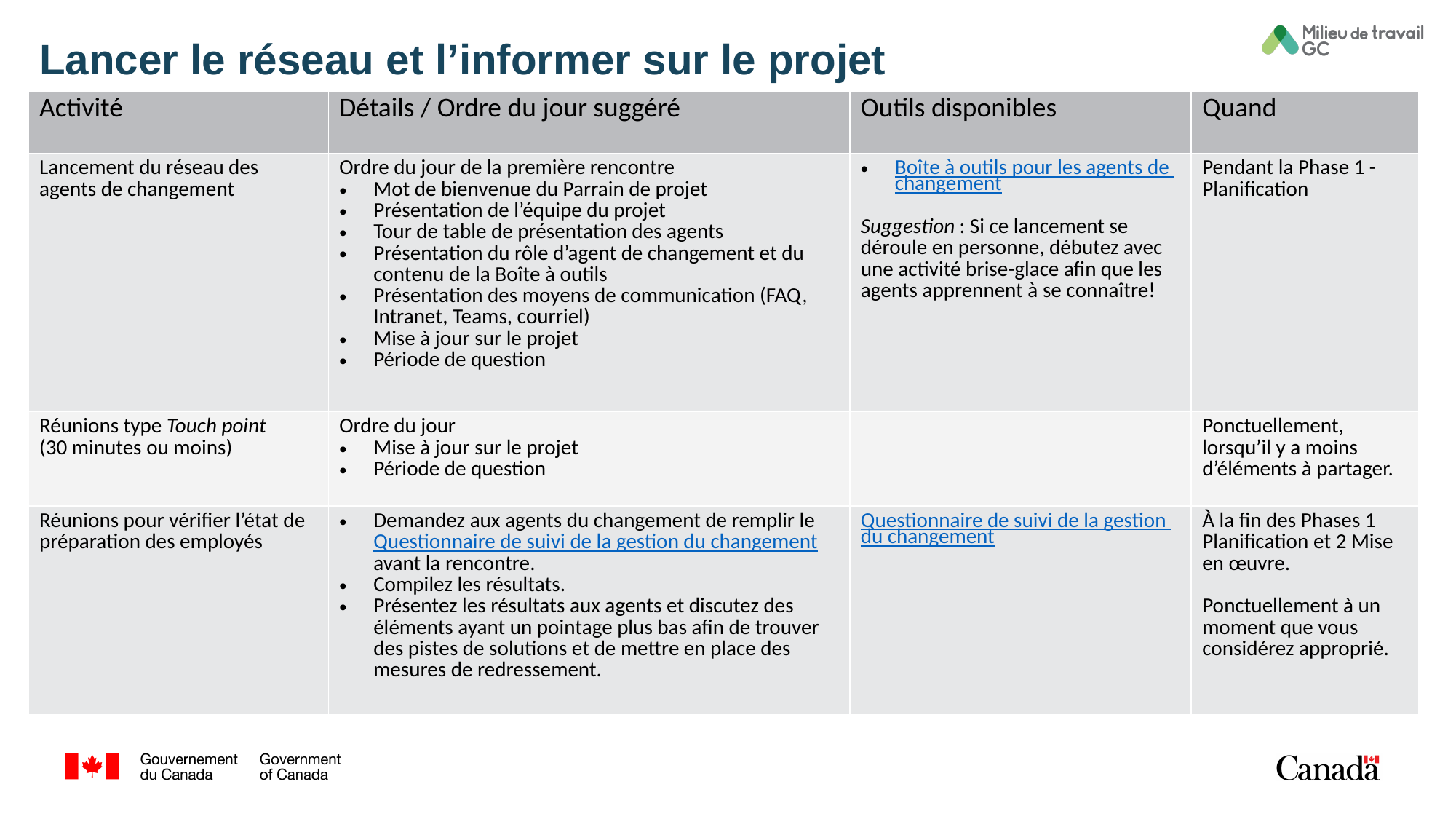

# Lancer le réseau et l’informer sur le projet
| Activité | Détails / Ordre du jour suggéré | Outils disponibles | Quand |
| --- | --- | --- | --- |
| Lancement du réseau des agents de changement | Ordre du jour de la première rencontre Mot de bienvenue du Parrain de projet Présentation de l’équipe du projet Tour de table de présentation des agents Présentation du rôle d’agent de changement et du contenu de la Boîte à outils Présentation des moyens de communication (FAQ, Intranet, Teams, courriel) Mise à jour sur le projet Période de question | Boîte à outils pour les agents de changement Suggestion : Si ce lancement se déroule en personne, débutez avec une activité brise-glace afin que les agents apprennent à se connaître! | Pendant la Phase 1 - Planification |
| Réunions type Touch point (30 minutes ou moins) | Ordre du jour Mise à jour sur le projet Période de question |  | Ponctuellement, lorsqu’il y a moins d’éléments à partager. |
| Réunions pour vérifier l’état de préparation des employés | Demandez aux agents du changement de remplir le Questionnaire de suivi de la gestion du changement avant la rencontre. Compilez les résultats. Présentez les résultats aux agents et discutez des éléments ayant un pointage plus bas afin de trouver des pistes de solutions et de mettre en place des mesures de redressement. | Questionnaire de suivi de la gestion du changement | À la fin des Phases 1 Planification et 2 Mise en œuvre. Ponctuellement à un moment que vous considérez approprié. |